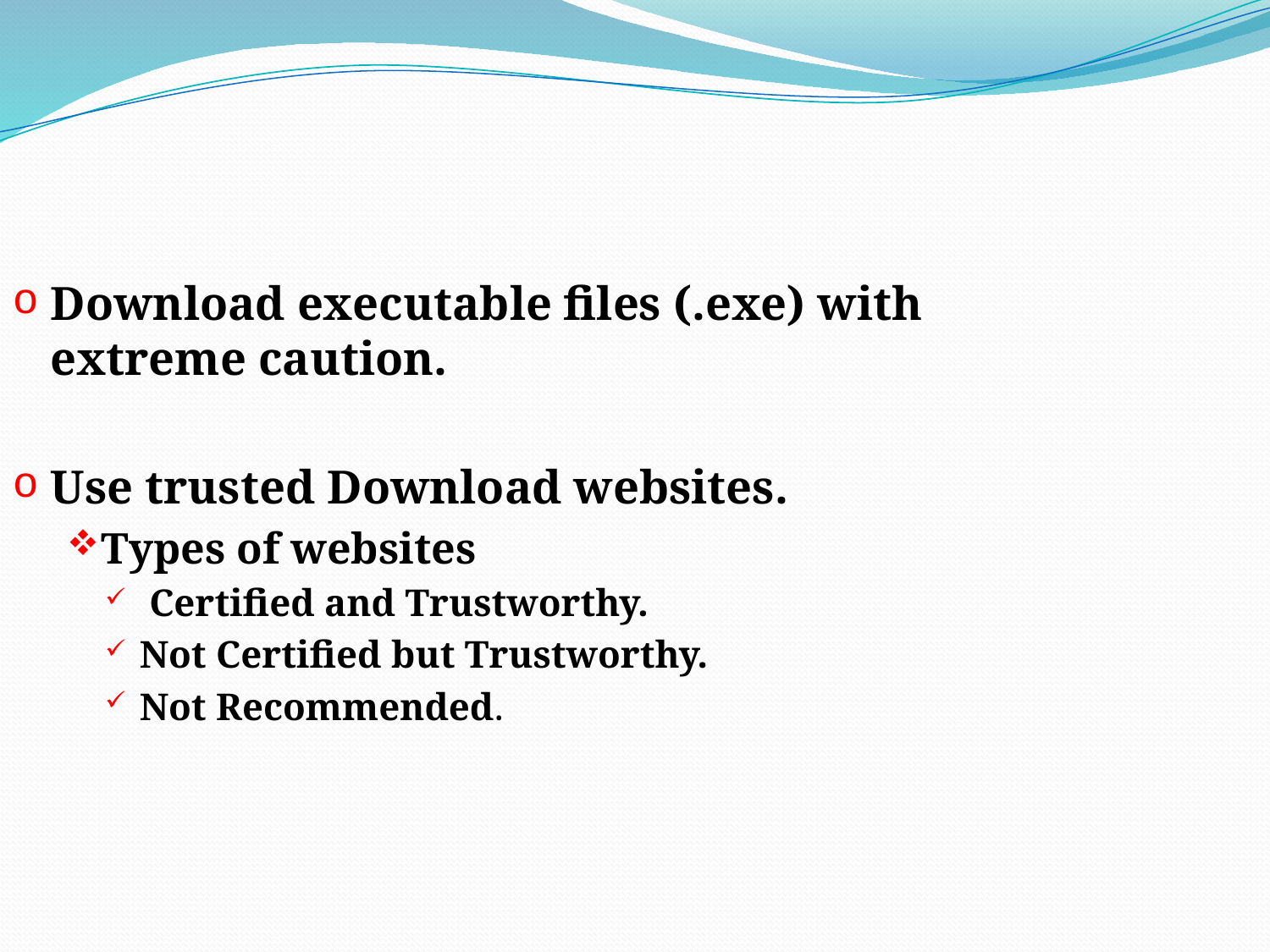

Download executable files (.exe) with extreme caution.

Use trusted Download websites.
Types of websites
 Certified and Trustworthy.
Not Certified but Trustworthy.
Not Recommended.